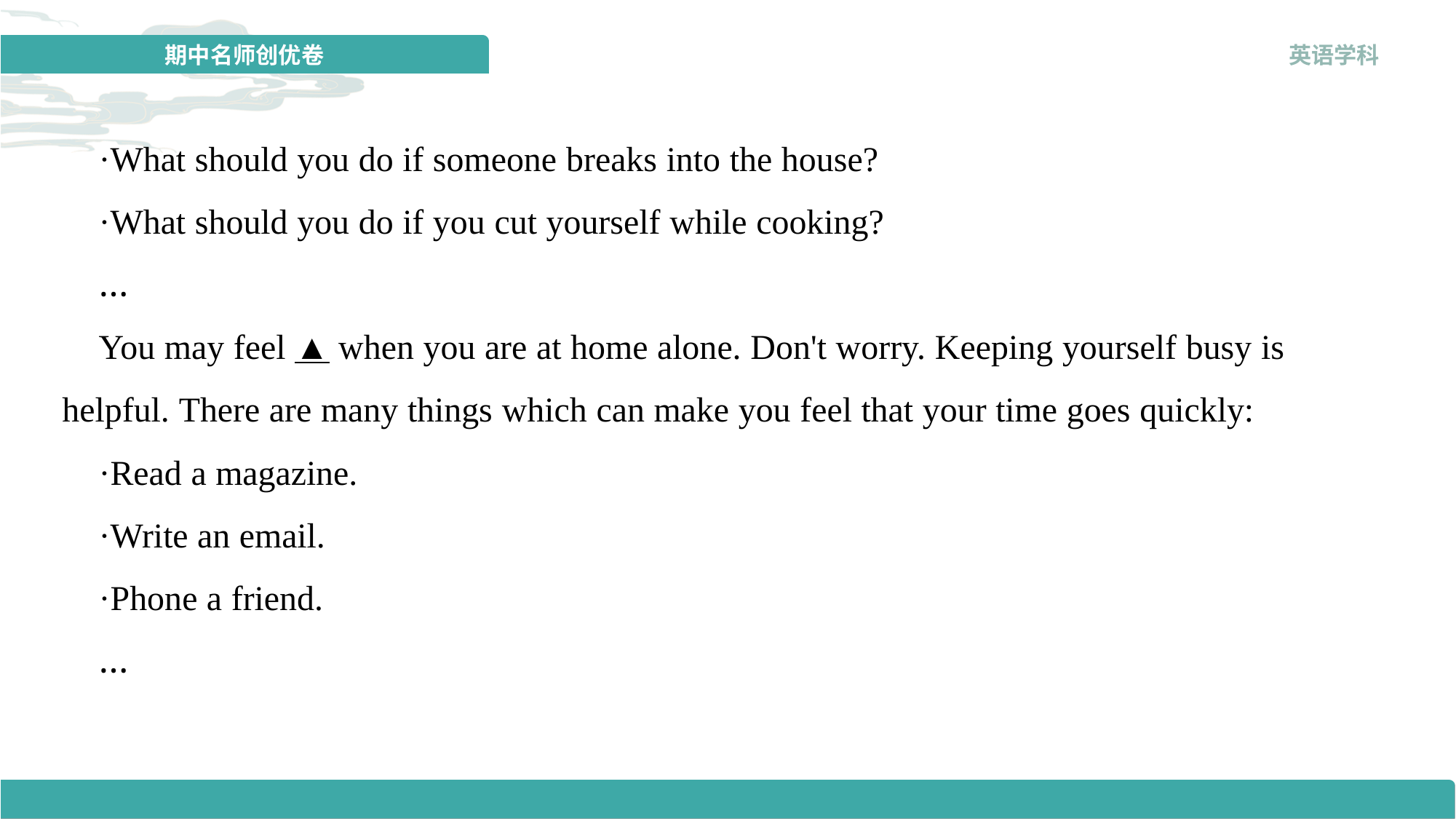

·What should you do if someone breaks into the house?
    ·What should you do if you cut yourself while cooking?
    …
    You may feel ▲ when you are at home alone. Don't worry. Keeping yourself busy is helpful. There are many things which can make you feel that your time goes quickly:
    ·Read a magazine.
    ·Write an email.
    ·Phone a friend.
    …